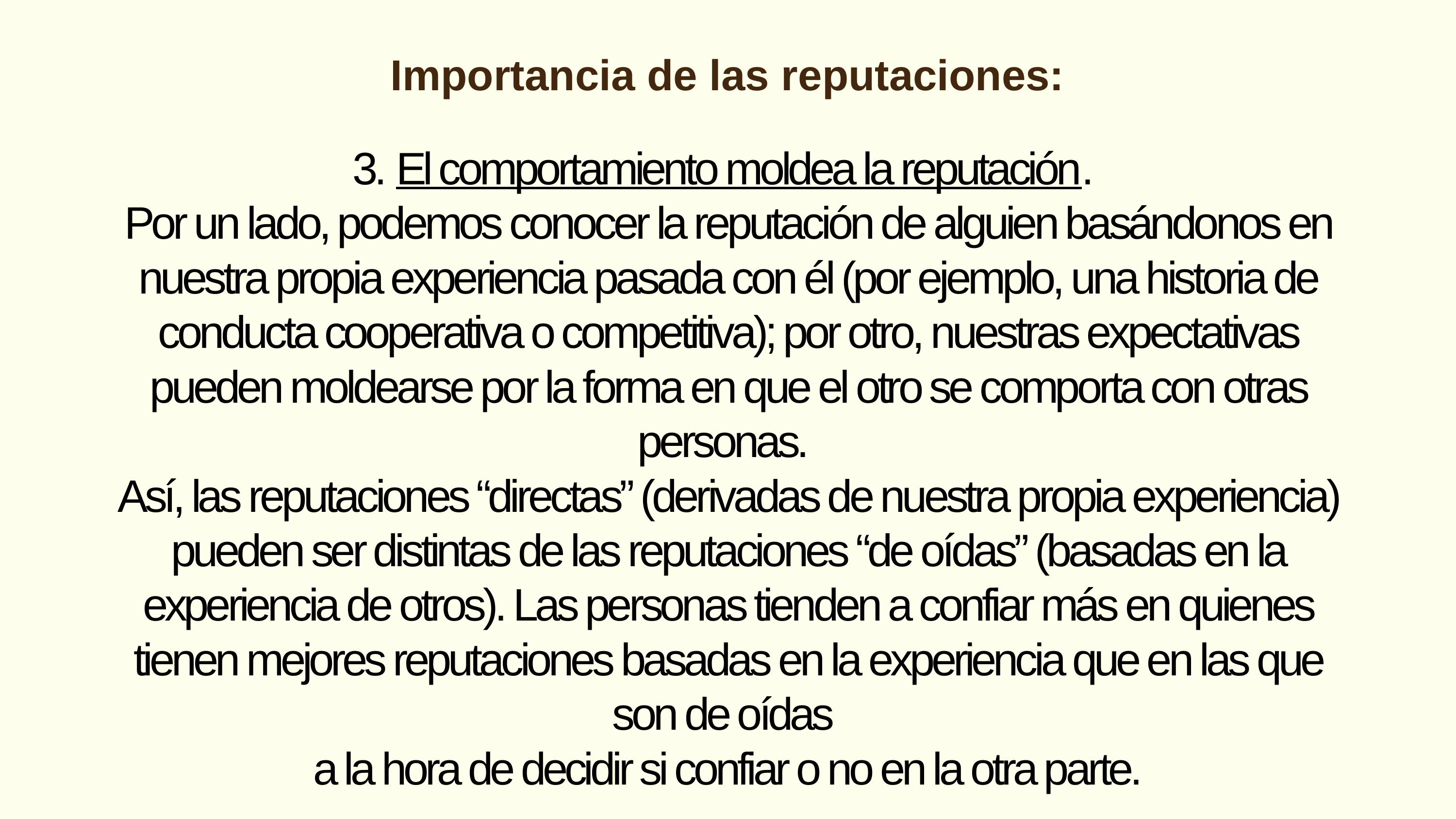

Importancia de las reputaciones:

3. El comportamiento moldea la reputación.
Por un lado, podemos conocer la reputación de alguien basándonos en nuestra propia experiencia pasada con él (por ejemplo, una historia de conducta cooperativa o competitiva); por otro, nuestras expectativas pueden moldearse por la forma en que el otro se comporta con otras personas.
Así, las reputaciones “directas” (derivadas de nuestra propia experiencia) pueden ser distintas de las reputaciones “de oídas” (basadas en la experiencia de otros). Las personas tienden a confiar más en quienes tienen mejores reputaciones basadas en la experiencia que en las que son de oídas
a la hora de decidir si confiar o no en la otra parte.